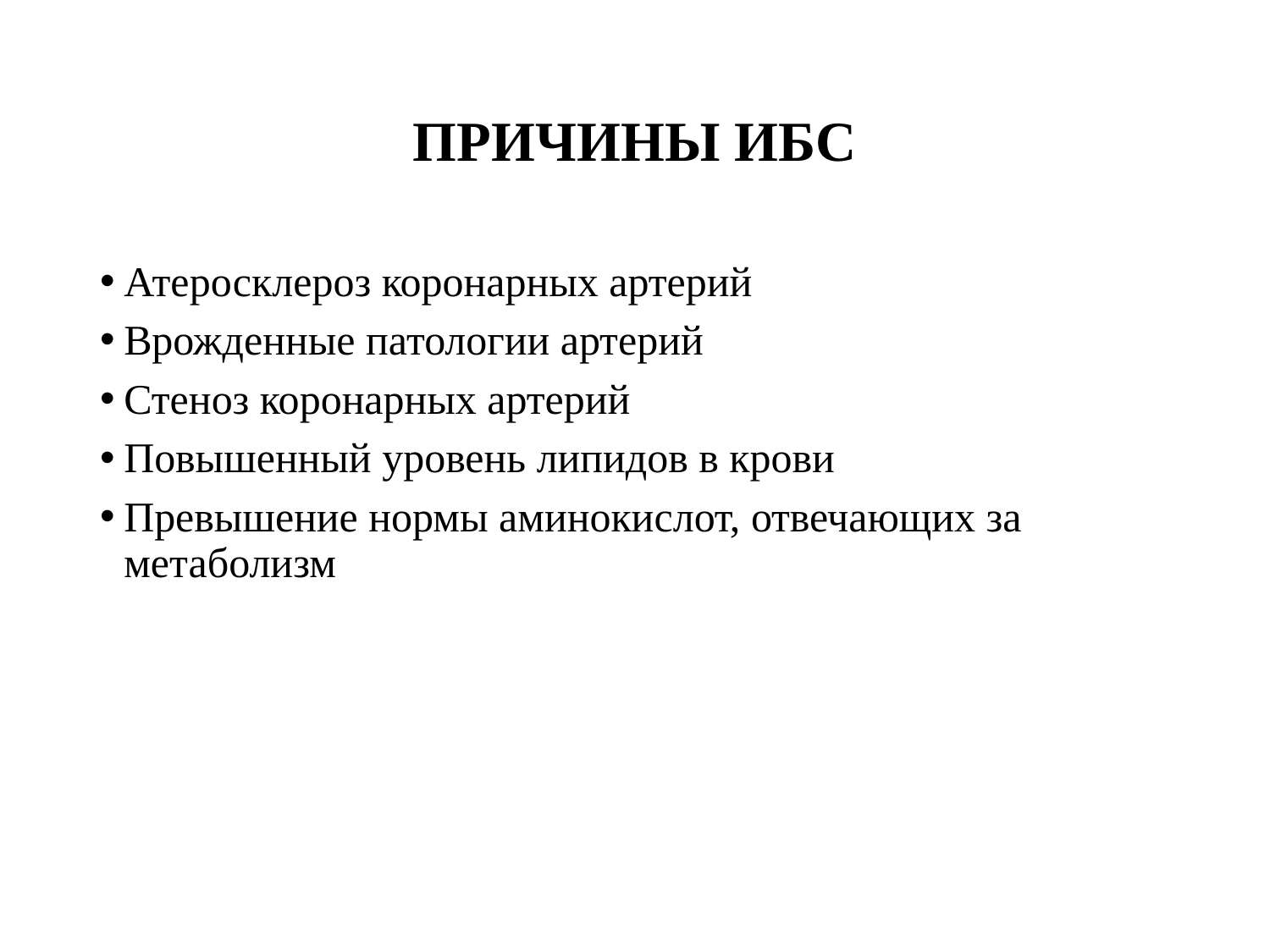

# ПРИЧИНЫ ИБС
Атеросклероз коронарных артерий
Врожденные патологии артерий
Стеноз коронарных артерий
Повышенный уровень липидов в крови
Превышение нормы аминокислот, отвечающих за метаболизм